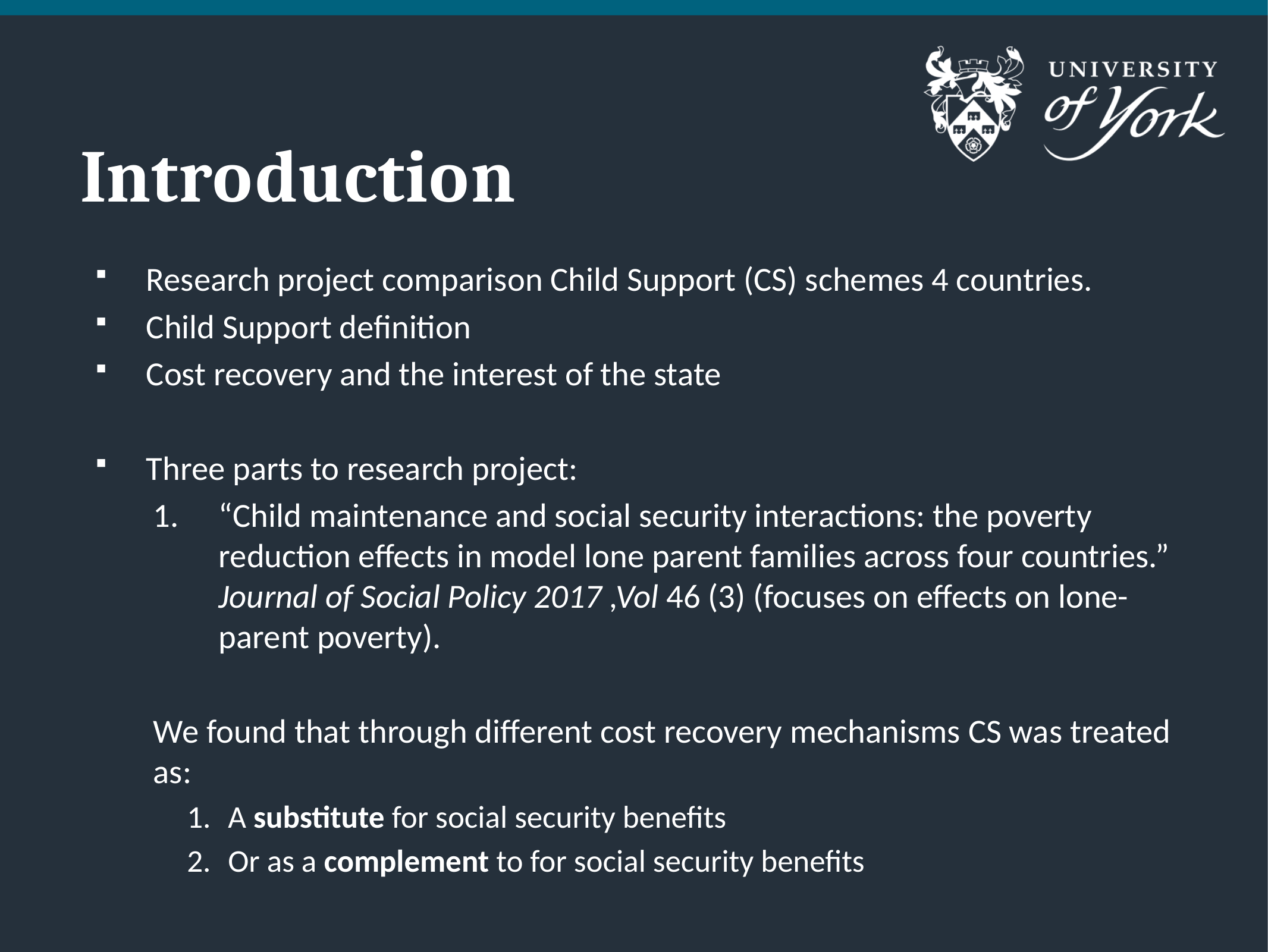

# Introduction
Research project comparison Child Support (CS) schemes 4 countries.
Child Support definition
Cost recovery and the interest of the state

Three parts to research project:
“Child maintenance and social security interactions: the poverty reduction effects in model lone parent families across four countries.” Journal of Social Policy 2017 ,Vol 46 (3) (focuses on effects on lone-parent poverty).

We found that through different cost recovery mechanisms CS was treated as:
A substitute for social security benefits
Or as a complement to for social security benefits